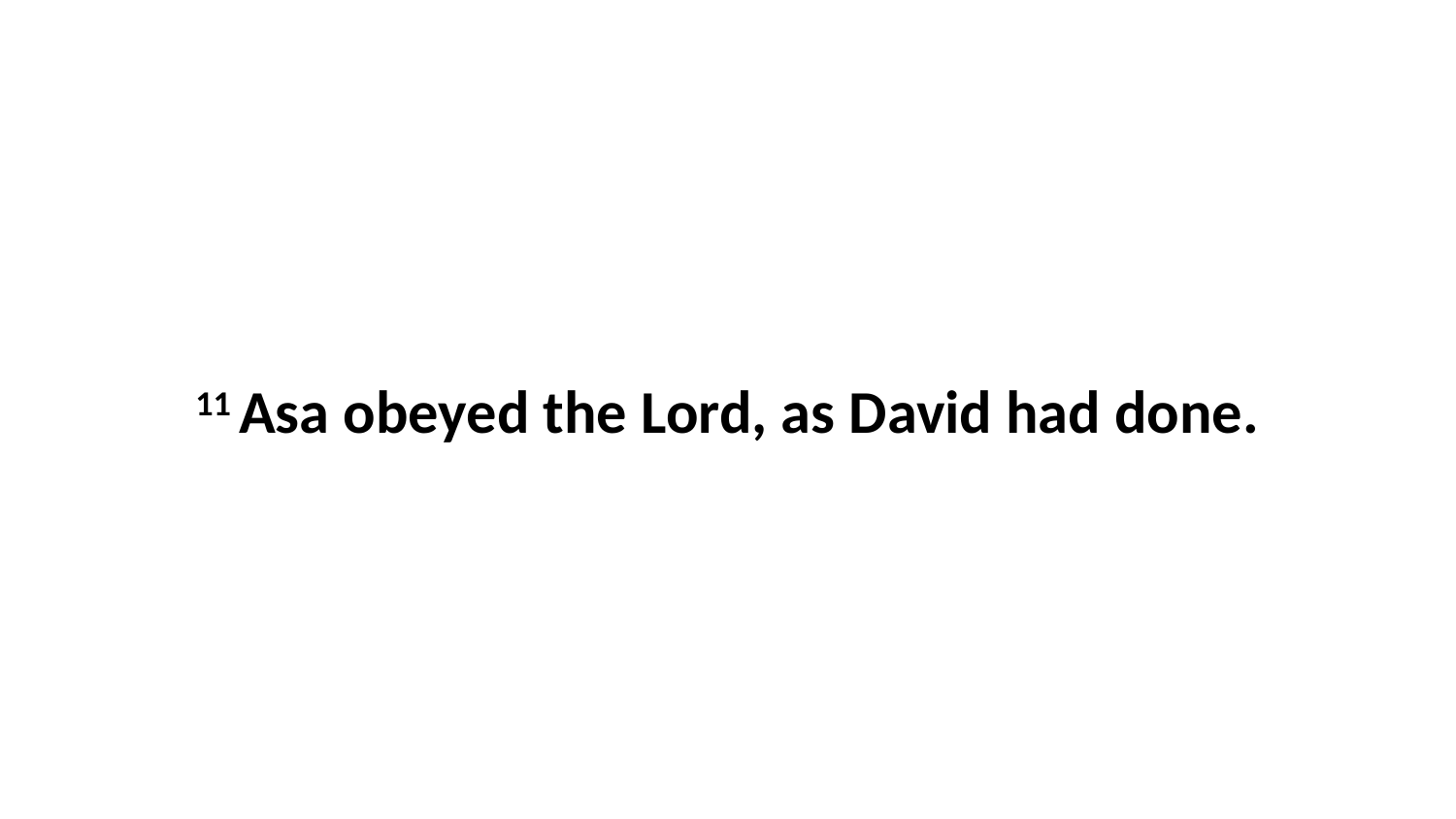

11 Asa obeyed the Lord, as David had done.